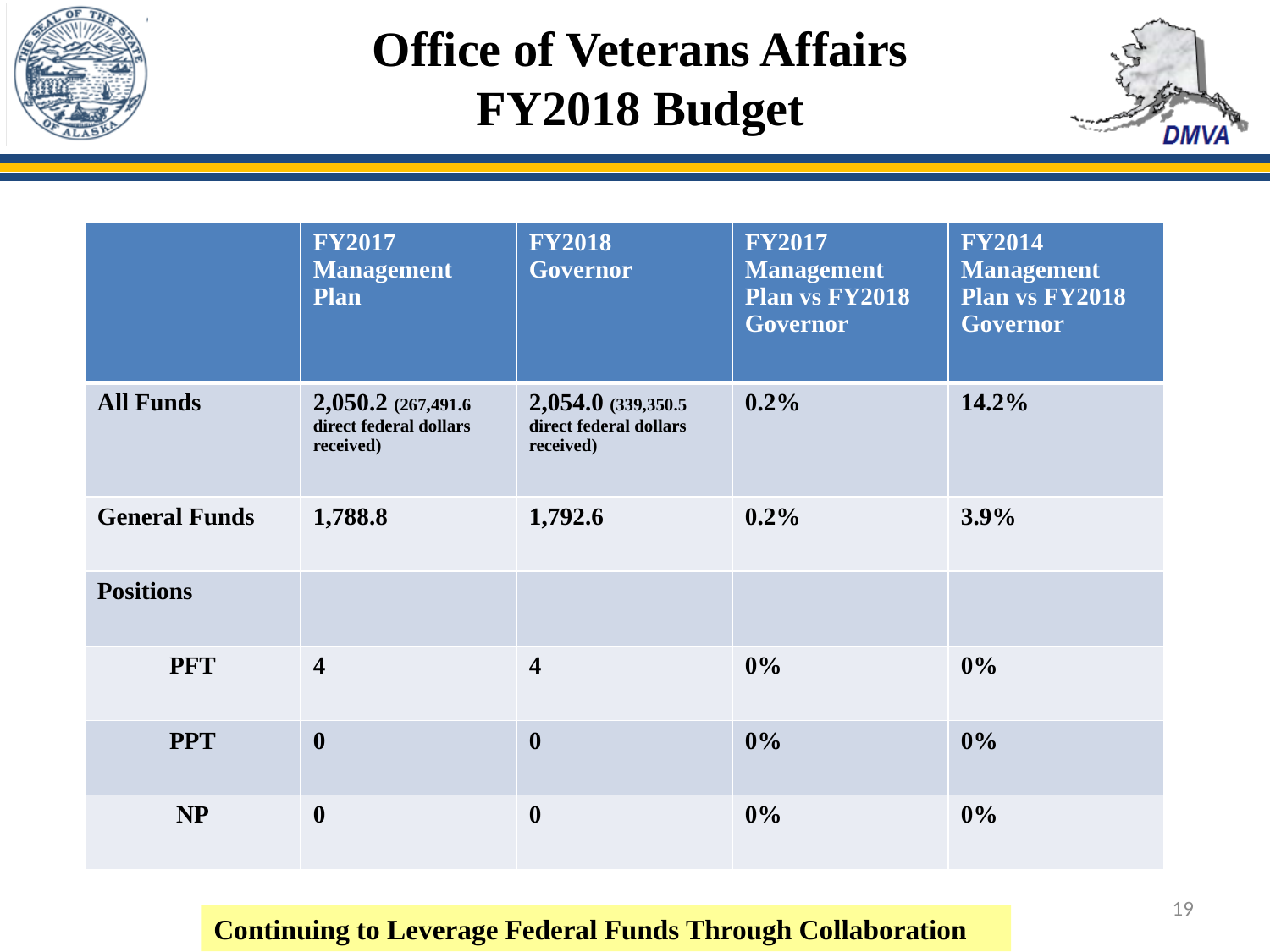

Office of Veterans Affairs
FY2018 Budget
|  | FY2017 Management Plan | FY2018 Governor | FY2017 Management Plan vs FY2018 Governor | FY2014 Management Plan vs FY2018 Governor |
| --- | --- | --- | --- | --- |
| All Funds | 2,050.2 (267,491.6 direct federal dollars received) | 2,054.0 (339,350.5 direct federal dollars received) | 0.2% | 14.2% |
| General Funds | 1,788.8 | 1,792.6 | 0.2% | 3.9% |
| Positions |  |  |  |  |
| PFT | 4 | 4 | 0% | 0% |
| PPT | 0 | 0 | 0% | 0% |
| NP | 0 | 0 | 0% | 0% |
19
Continuing to Leverage Federal Funds Through Collaboration